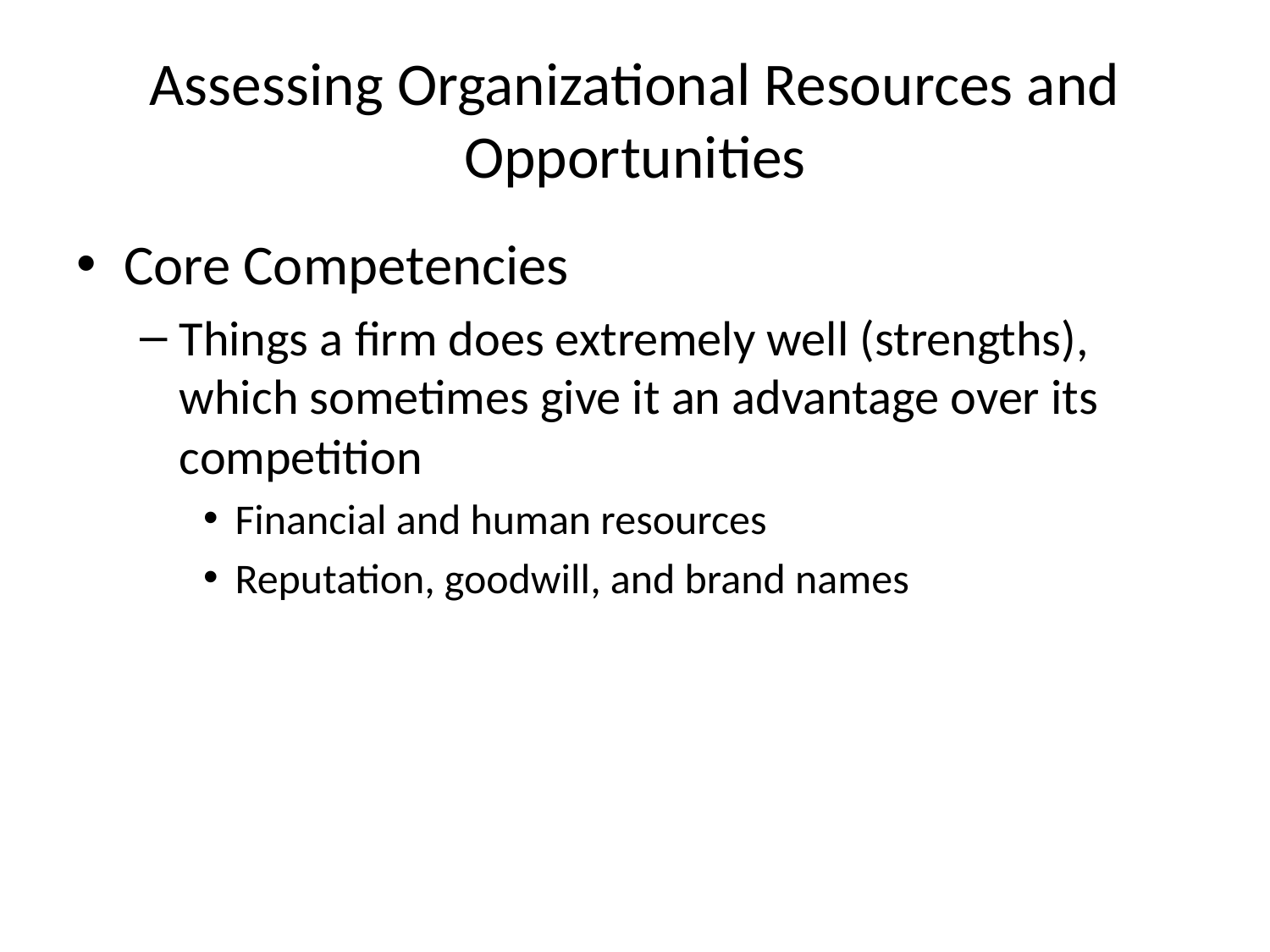

# Assessing Organizational Resources and Opportunities
Core Competencies
Things a firm does extremely well (strengths), which sometimes give it an advantage over its competition
Financial and human resources
Reputation, goodwill, and brand names